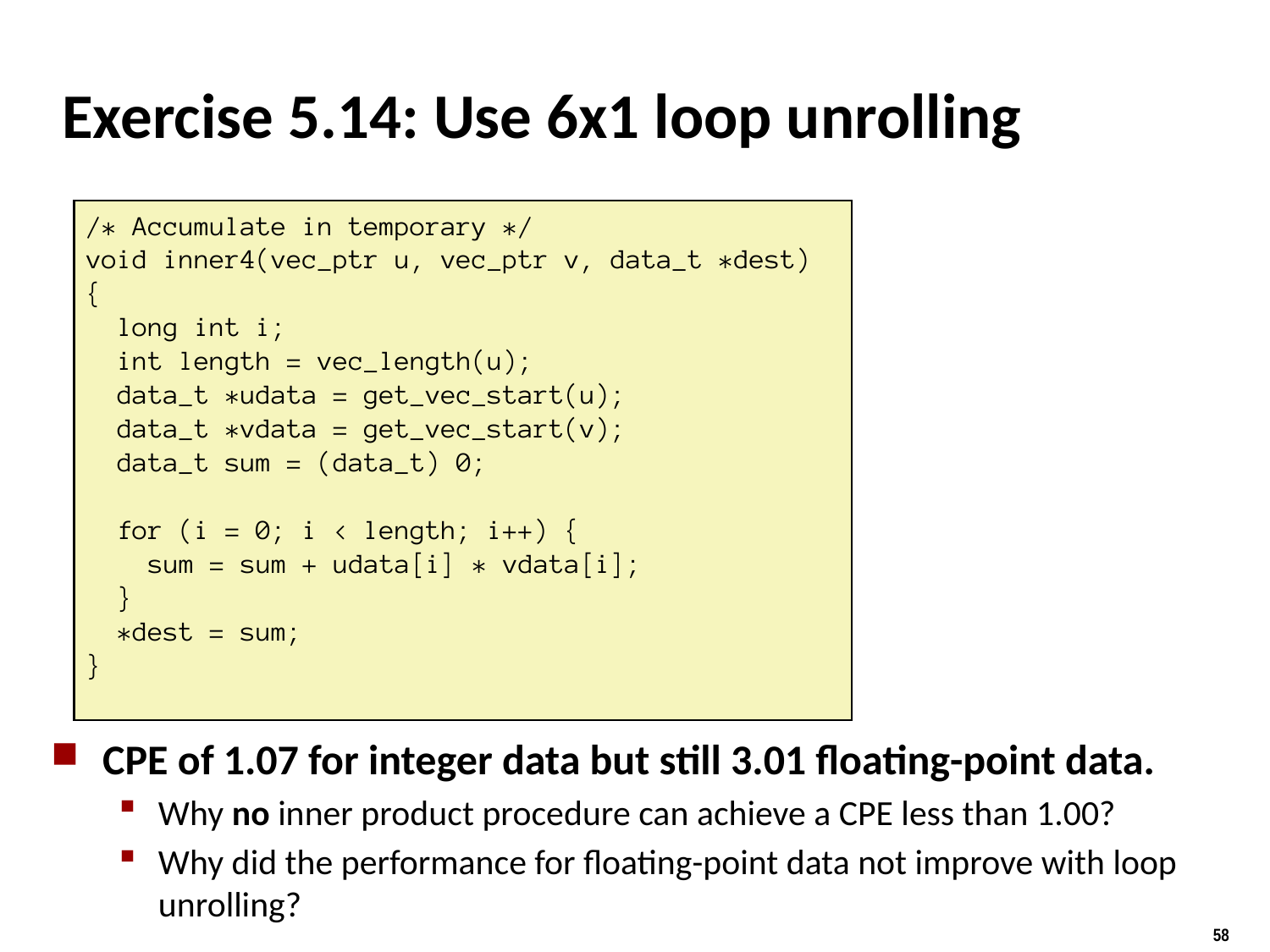

# Exercise 5.14: Use 6x1 loop unrolling
/* Accumulate in temporary */
void inner4(vec_ptr u, vec_ptr v, data_t *dest)
{
  long int i;
  int length = vec_length(u);
  data_t *udata = get_vec_start(u);
  data_t *vdata = get_vec_start(v);
  data_t sum = (data_t) 0;

  for (i = 0; i < length; i++) {
    sum = sum + udata[i] * vdata[i];
  }
  *dest = sum;
}

CPE of 1.07 for integer data but still 3.01 floating-point data.
Why no inner product procedure can achieve a CPE less than 1.00?
Why did the performance for floating-point data not improve with loop unrolling?